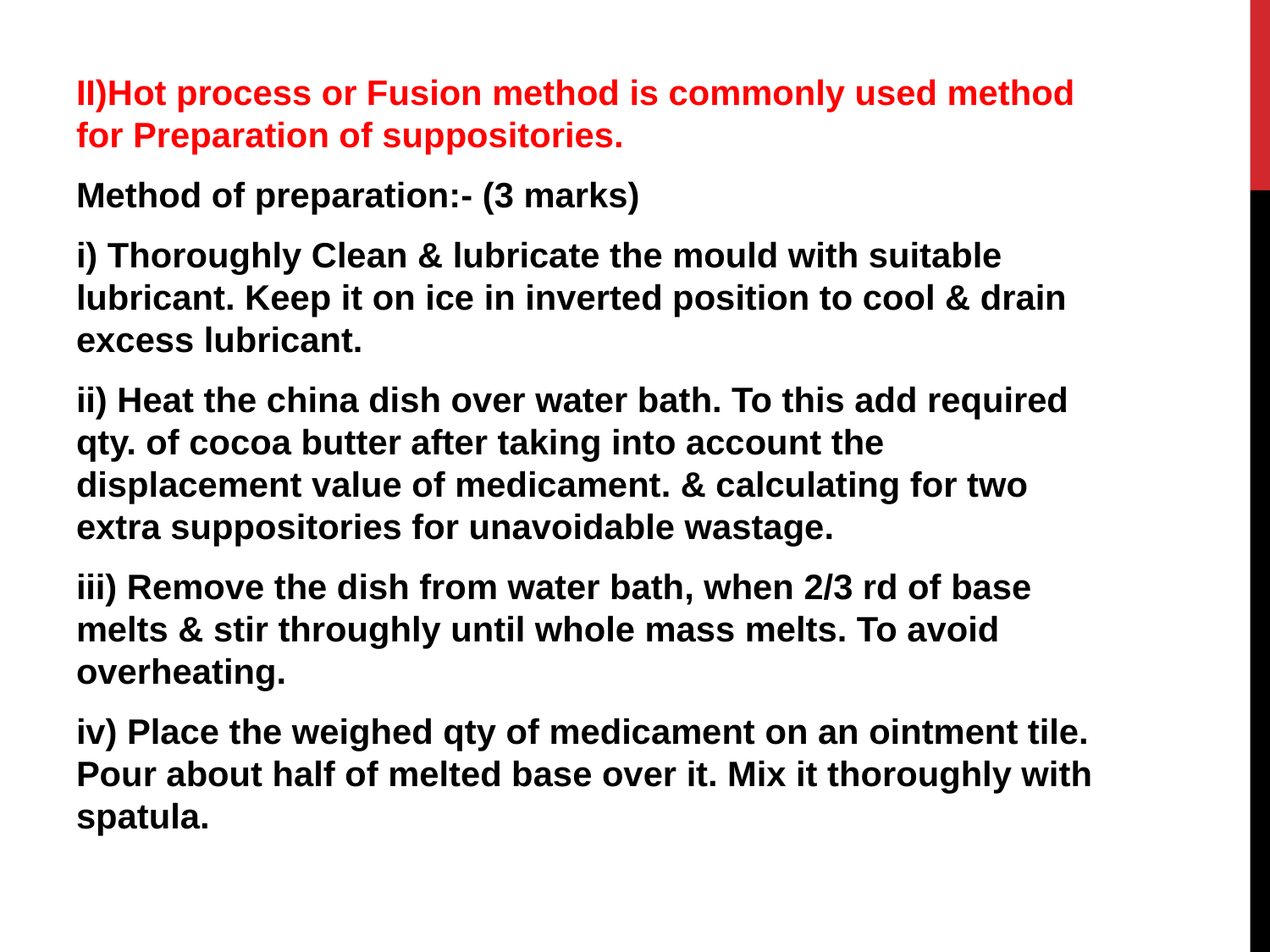

#
II)Hot process or Fusion method is commonly used method for Preparation of suppositories.
Method of preparation:- (3 marks)
i) Thoroughly Clean & lubricate the mould with suitable lubricant. Keep it on ice in inverted position to cool & drain excess lubricant.
ii) Heat the china dish over water bath. To this add required qty. of cocoa butter after taking into account the displacement value of medicament. & calculating for two extra suppositories for unavoidable wastage.
iii) Remove the dish from water bath, when 2/3 rd of base melts & stir throughly until whole mass melts. To avoid overheating.
iv) Place the weighed qty of medicament on an ointment tile. Pour about half of melted base over it. Mix it thoroughly with spatula.